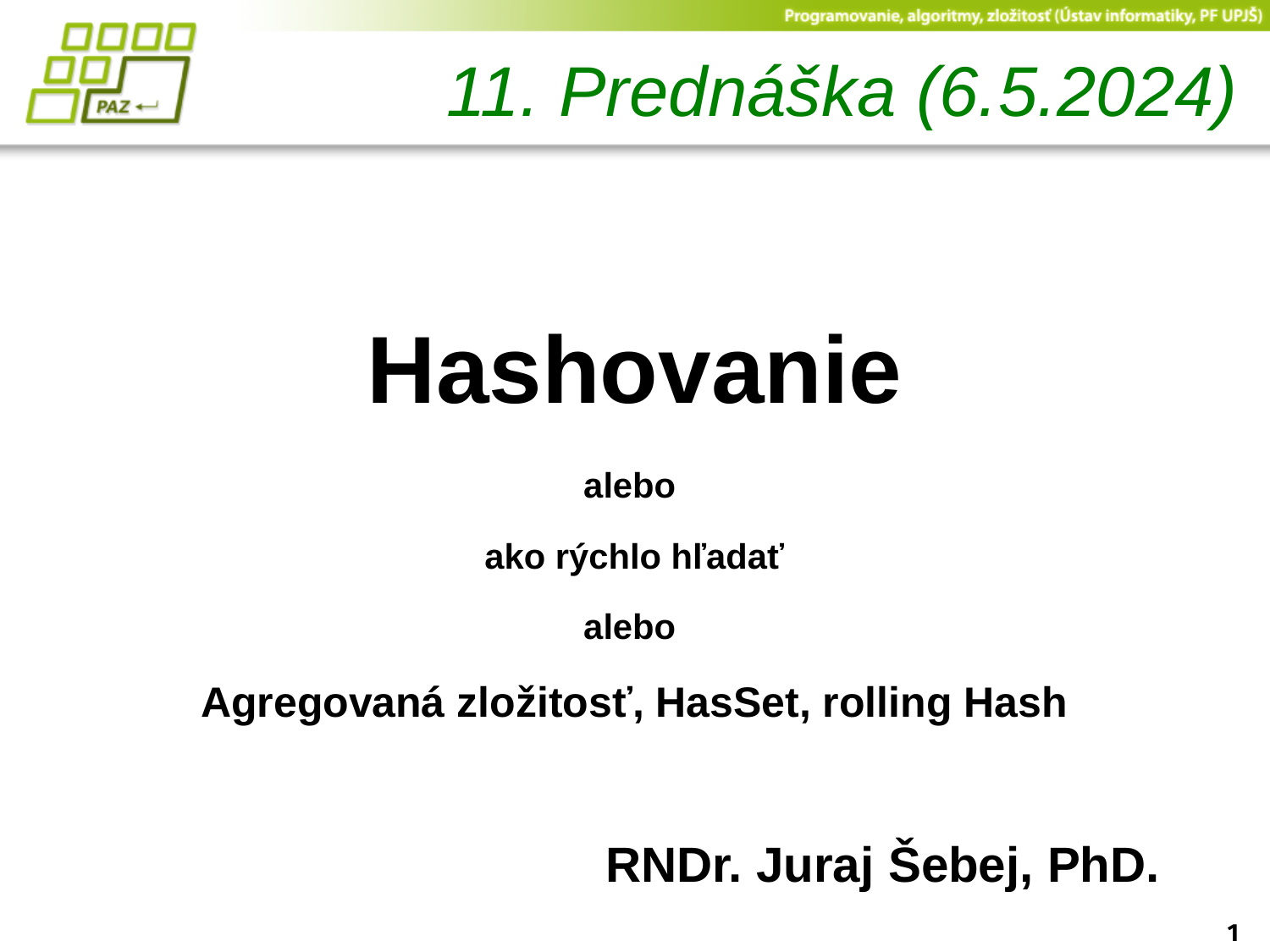

# 11. Prednáška (6.5.2024)
Hashovanie
alebo
ako rýchlo hľadať
alebo
Agregovaná zložitosť, HasSet, rolling Hash

RNDr. Juraj Šebej, PhD.